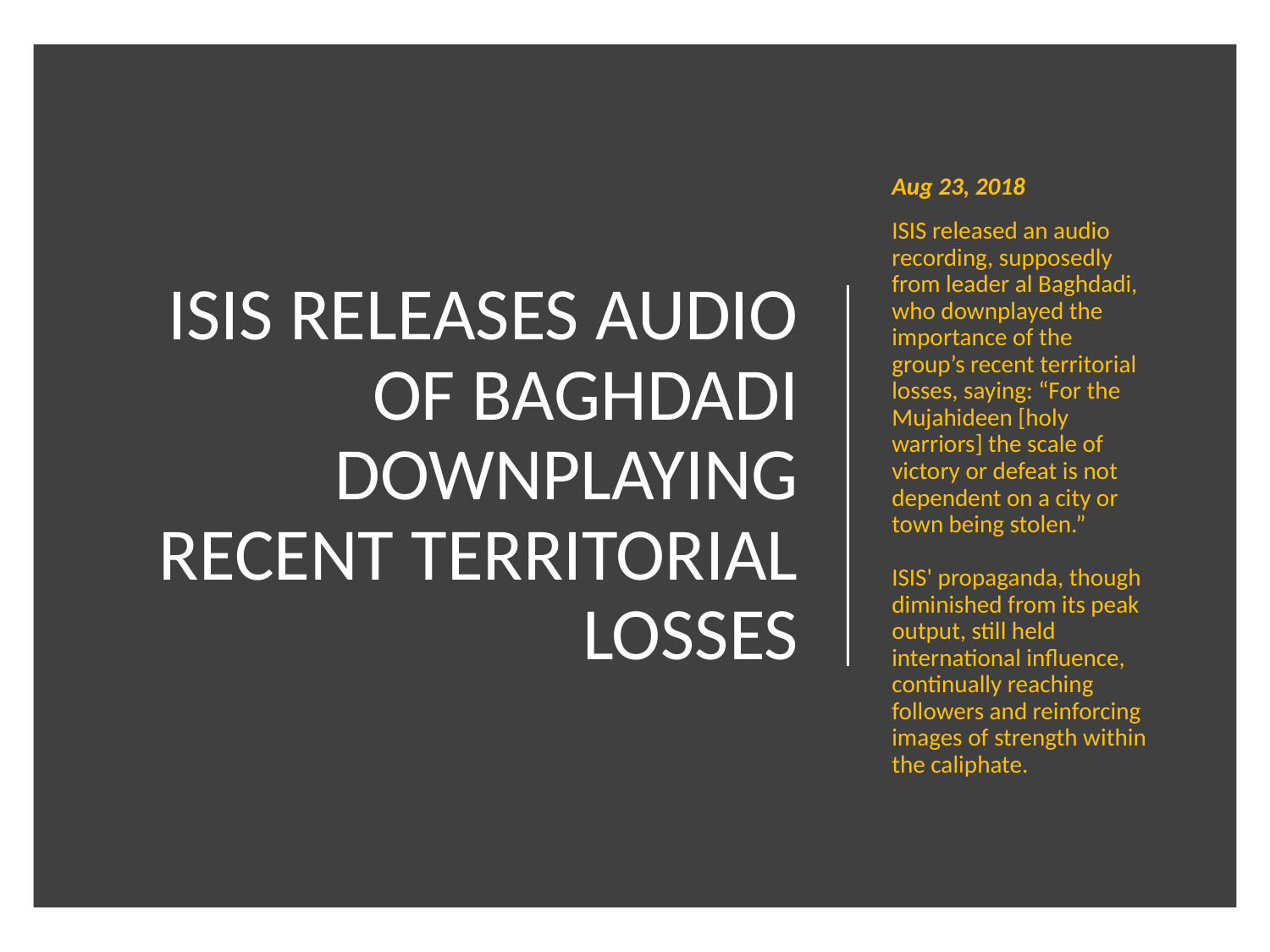

Aug 23, 2018
ISIS released an audio recording, supposedly from leader al Baghdadi, who downplayed the importance of the group’s recent territorial losses, saying: “For the Mujahideen [holy warriors] the scale of victory or defeat is not dependent on a city or town being stolen.”
ISIS' propaganda, though diminished from its peak output, still held international influence, continually reaching followers and reinforcing images of strength within the caliphate.
# ISIS releases audio of Baghdadi downplaying recent territorial losses